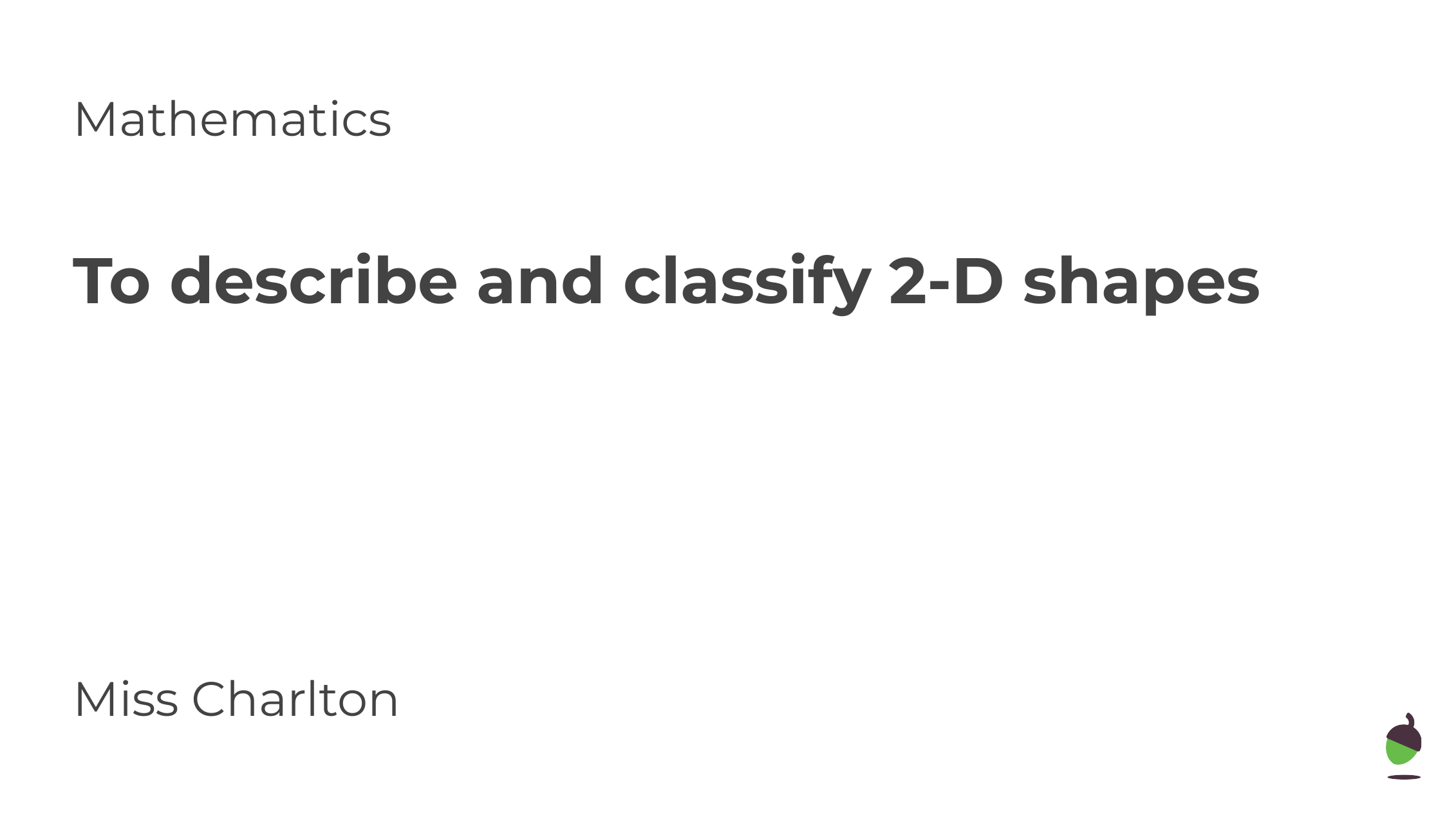

Mathematics
To describe and classify 2-D shapes

Miss Charlton